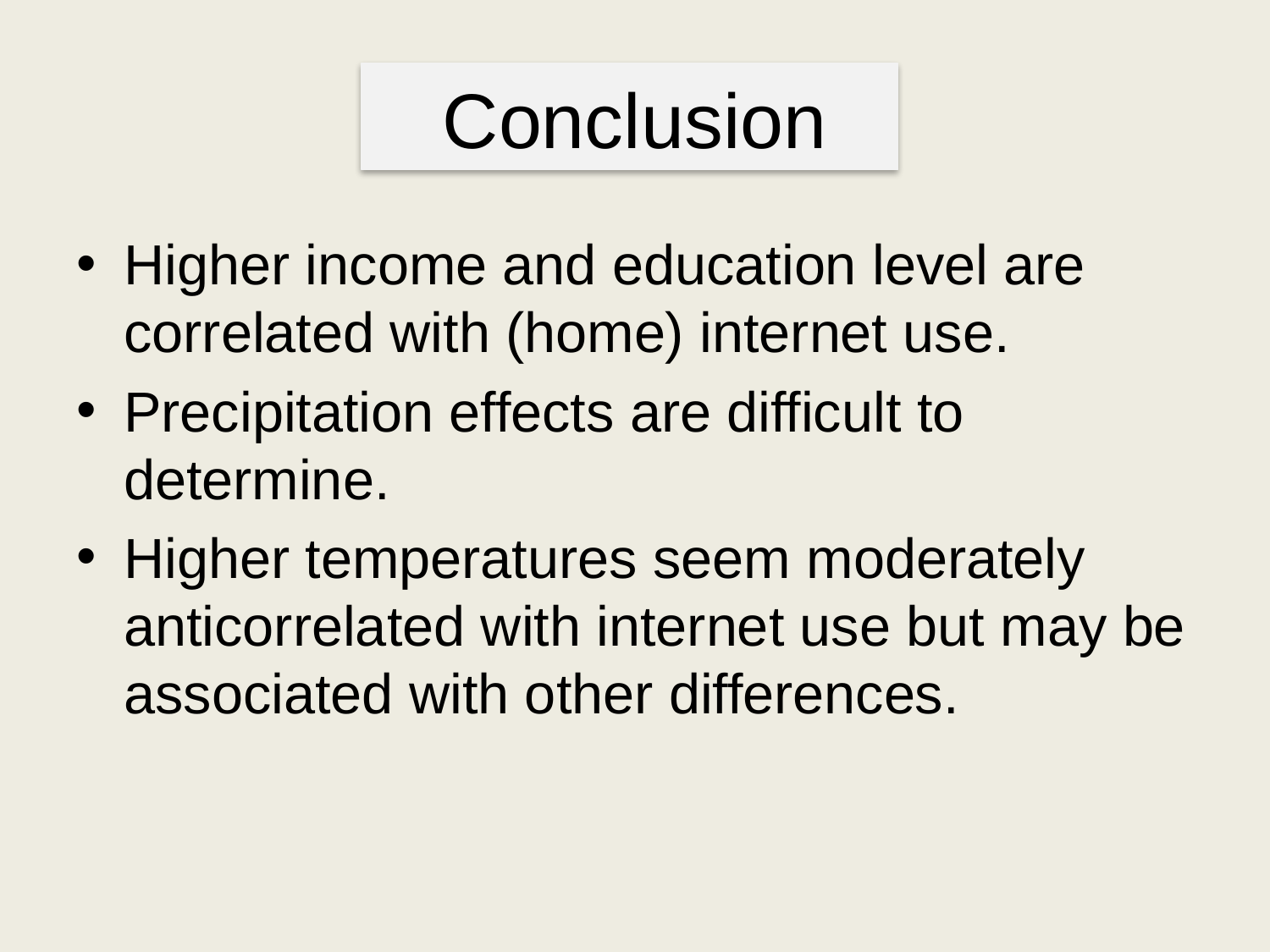

# Conclusion

Higher income and education level are correlated with (home) internet use.
Precipitation effects are difficult to determine.
Higher temperatures seem moderately anticorrelated with internet use but may be associated with other differences.